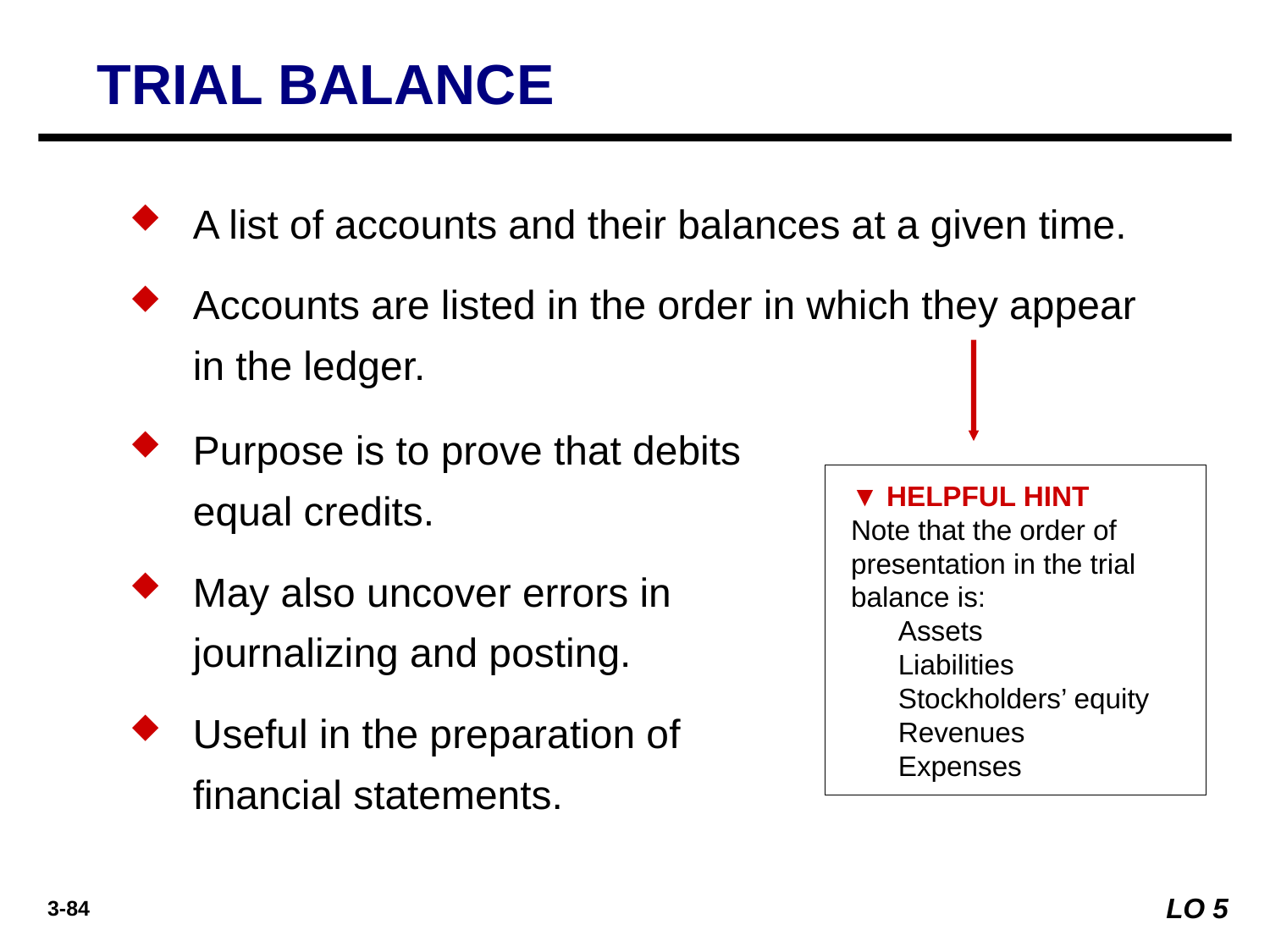

TRIAL BALANCE

A list of accounts and their balances at a given time.
Accounts are listed in the order in which they appear in the ledger.

Purpose is to prove that debits equal credits.
May also uncover errors in journalizing and posting.
Useful in the preparation of financial statements.
▼ HELPFUL HINT
Note that the order of
presentation in the trial balance is:
	Assets
	Liabilities
	Stockholders’ equity
	Revenues
	Expenses

LO 5